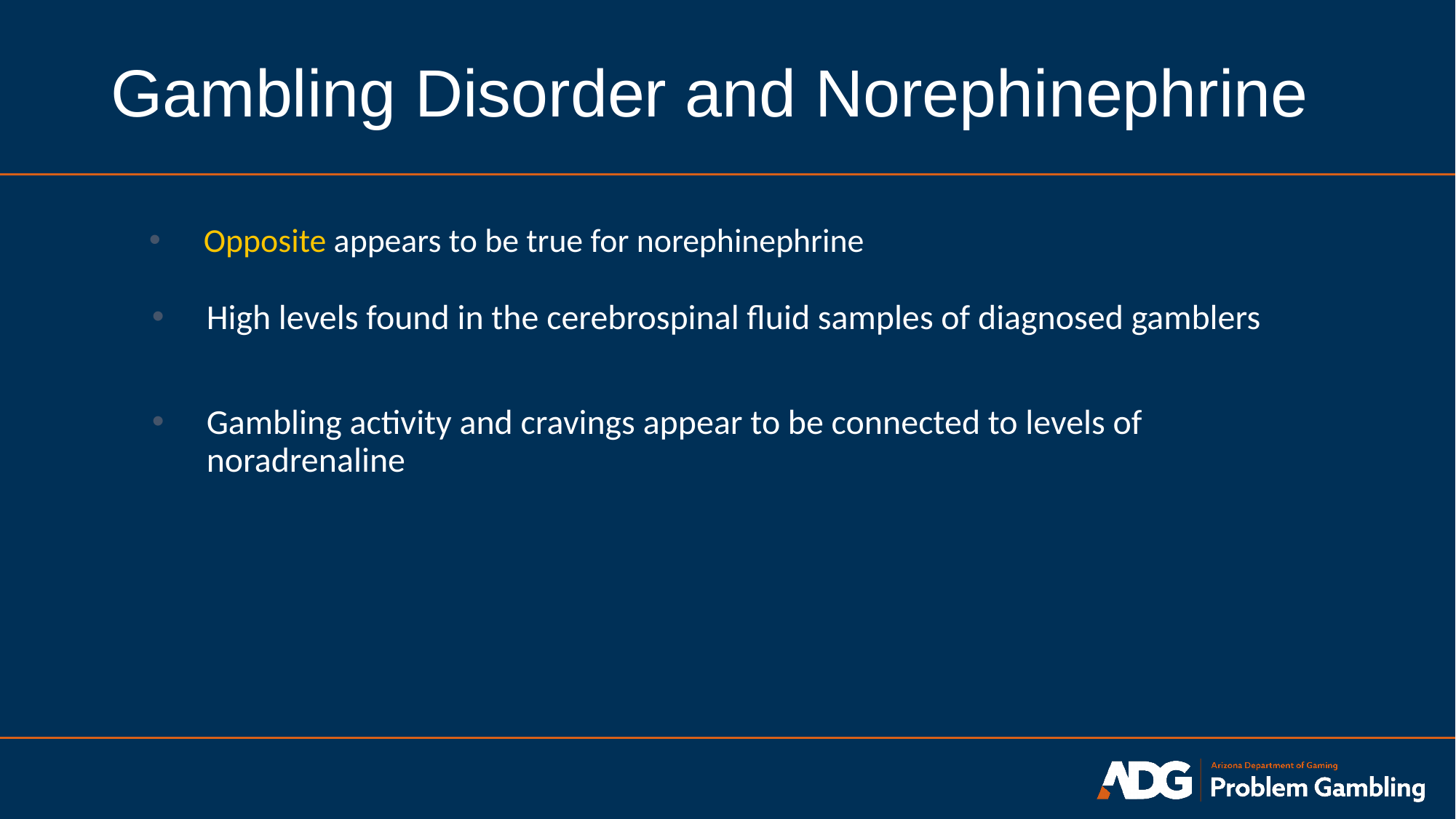

# Gambling Disorder and Norephinephrine
Opposite appears to be true for norephinephrine

High levels found in the cerebrospinal fluid samples of diagnosed gamblers

Gambling activity and cravings appear to be connected to levels of noradrenaline